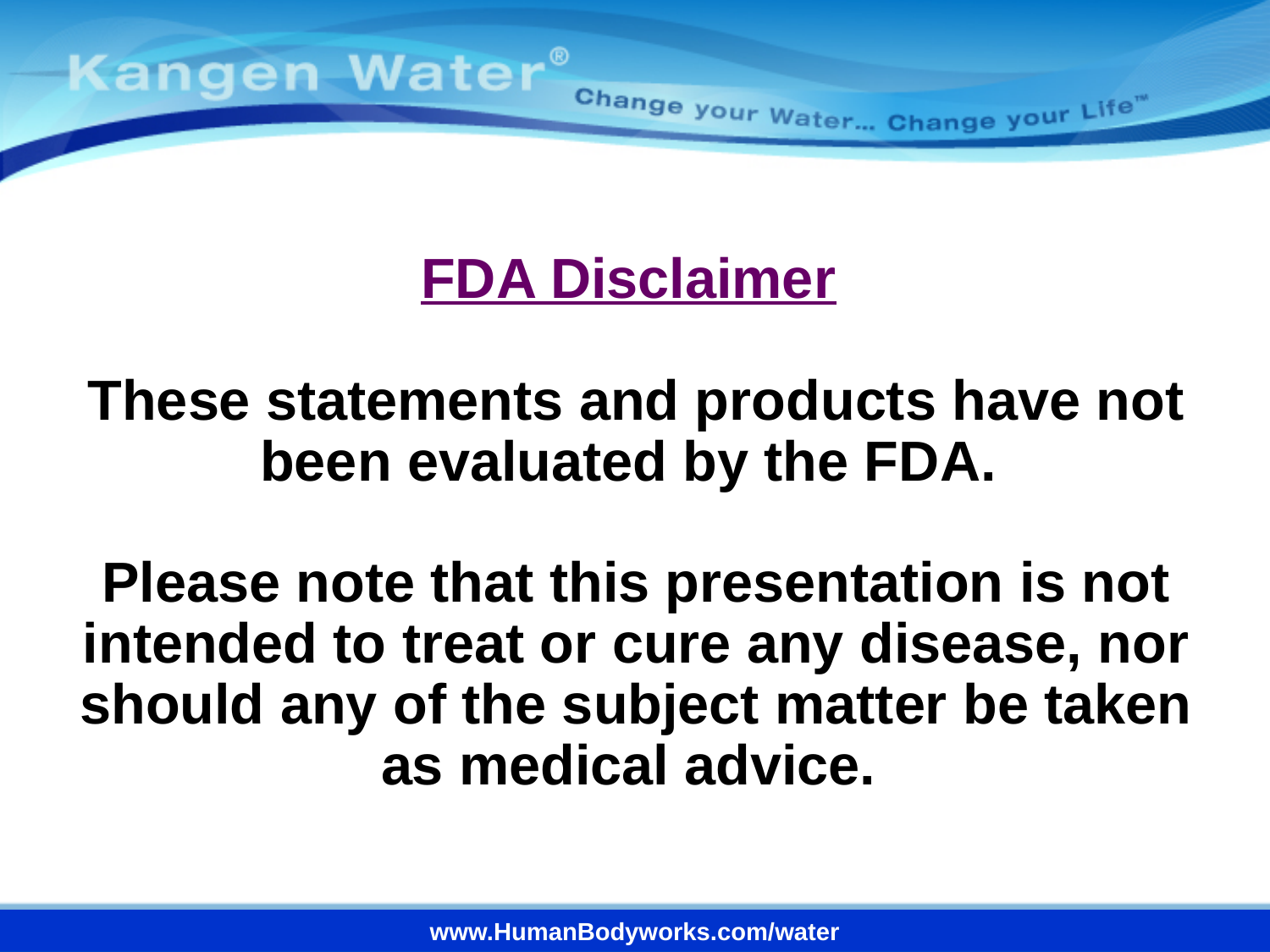

FDA Disclaimer
These statements and products have not been evaluated by the FDA.
Please note that this presentation is not intended to treat or cure any disease, nor should any of the subject matter be taken as medical advice.
www.HumanBodyworks.com/water